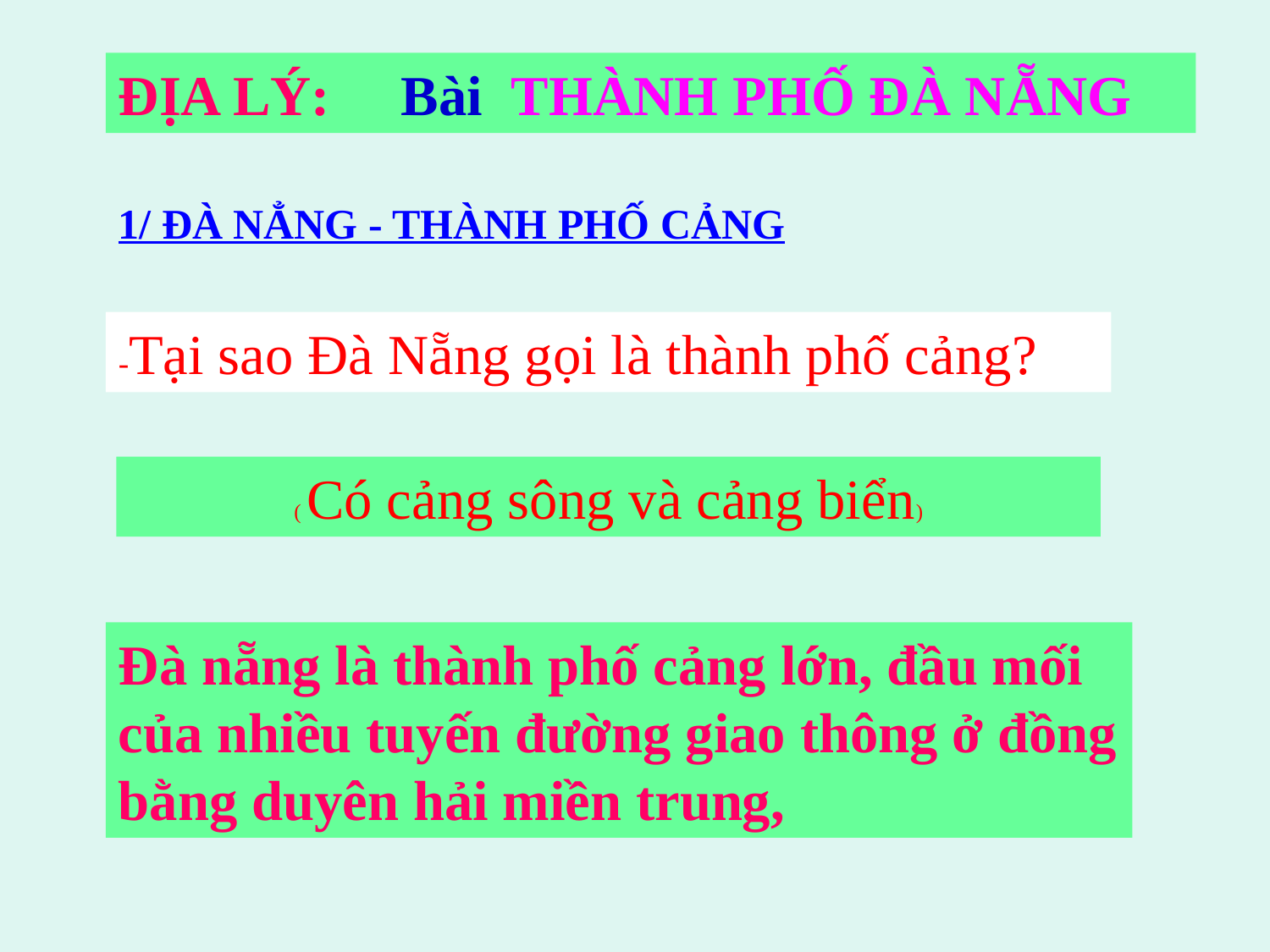

ĐỊA LÝ:     Bài  THÀNH PHỐ ĐÀ NẴNG
1/ ĐÀ NẲNG - THÀNH PHỐ CẢNG
-Tại sao Đà Nẵng gọi là thành phố cảng?

( Có cảng sông và cảng biển)
Đà nẵng là thành phố cảng lớn, đầu mối của nhiều tuyến đường giao thông ở đồng bằng duyên hải miền trung,